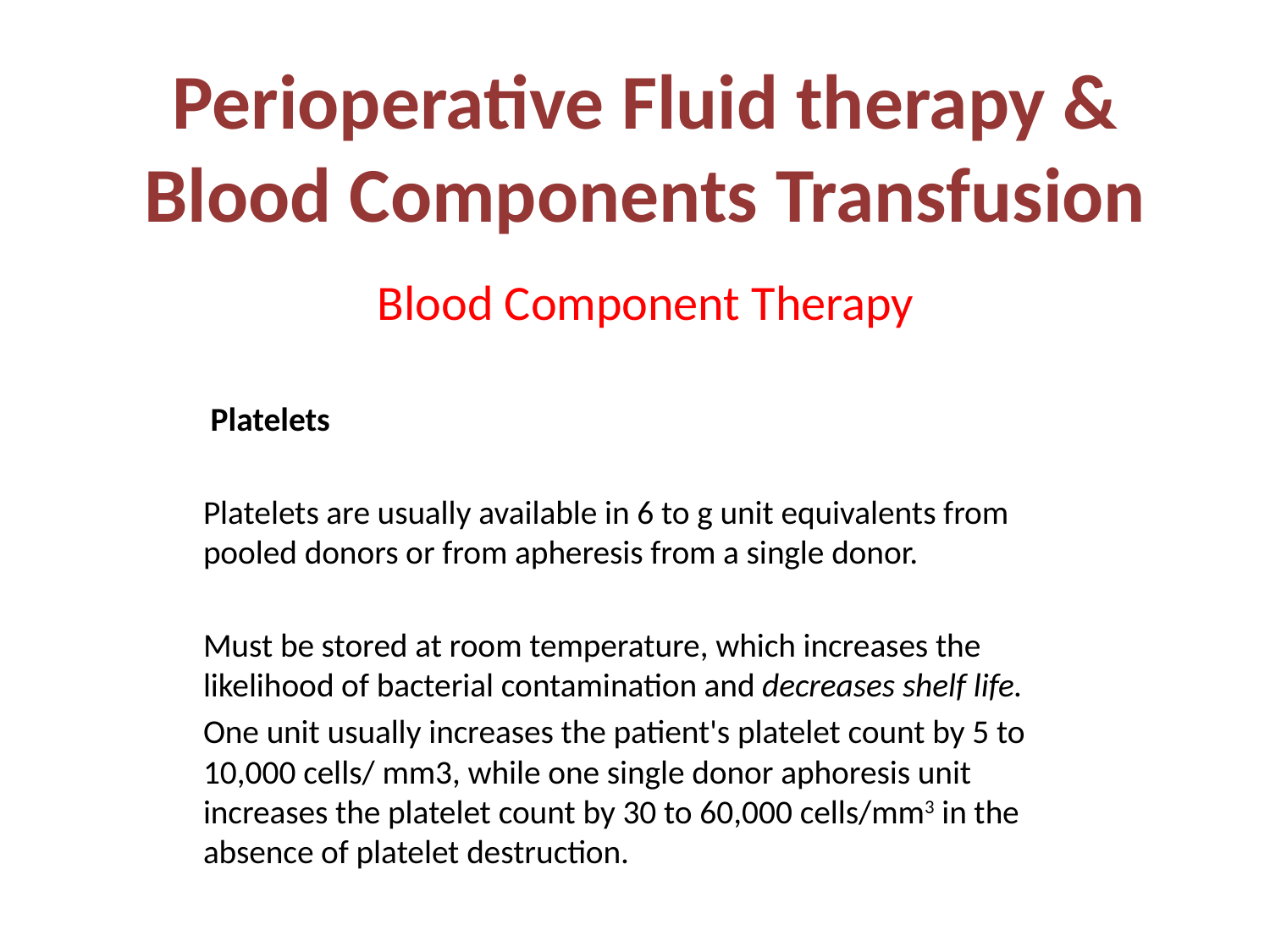

# Perioperative Fluid therapy & Blood Components Transfusion
Blood Component Therapy
 Platelets

Platelets are usually available in 6 to g unit equivalents from pooled donors or from apheresis from a single donor.

Must be stored at room temperature, which increases the likelihood of bacterial contamination and decreases shelf life.
One unit usually increases the patient's platelet count by 5 to 10,000 cells/ mm3, while one single donor aphoresis unit increases the platelet count by 30 to 60,000 cells/mm3 in the absence of platelet destruction.